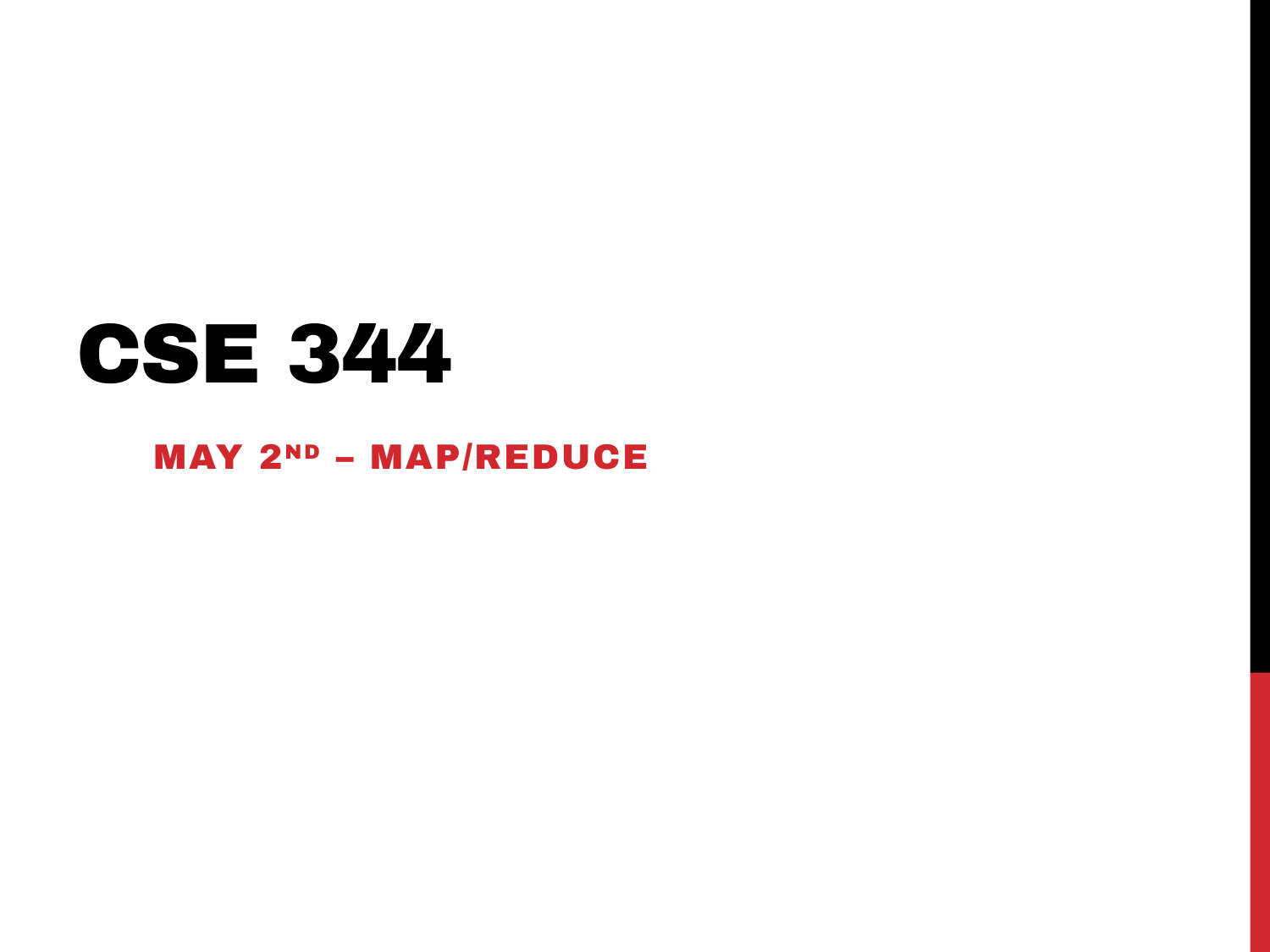

# Cse 344
May 2nd – Map/reduce